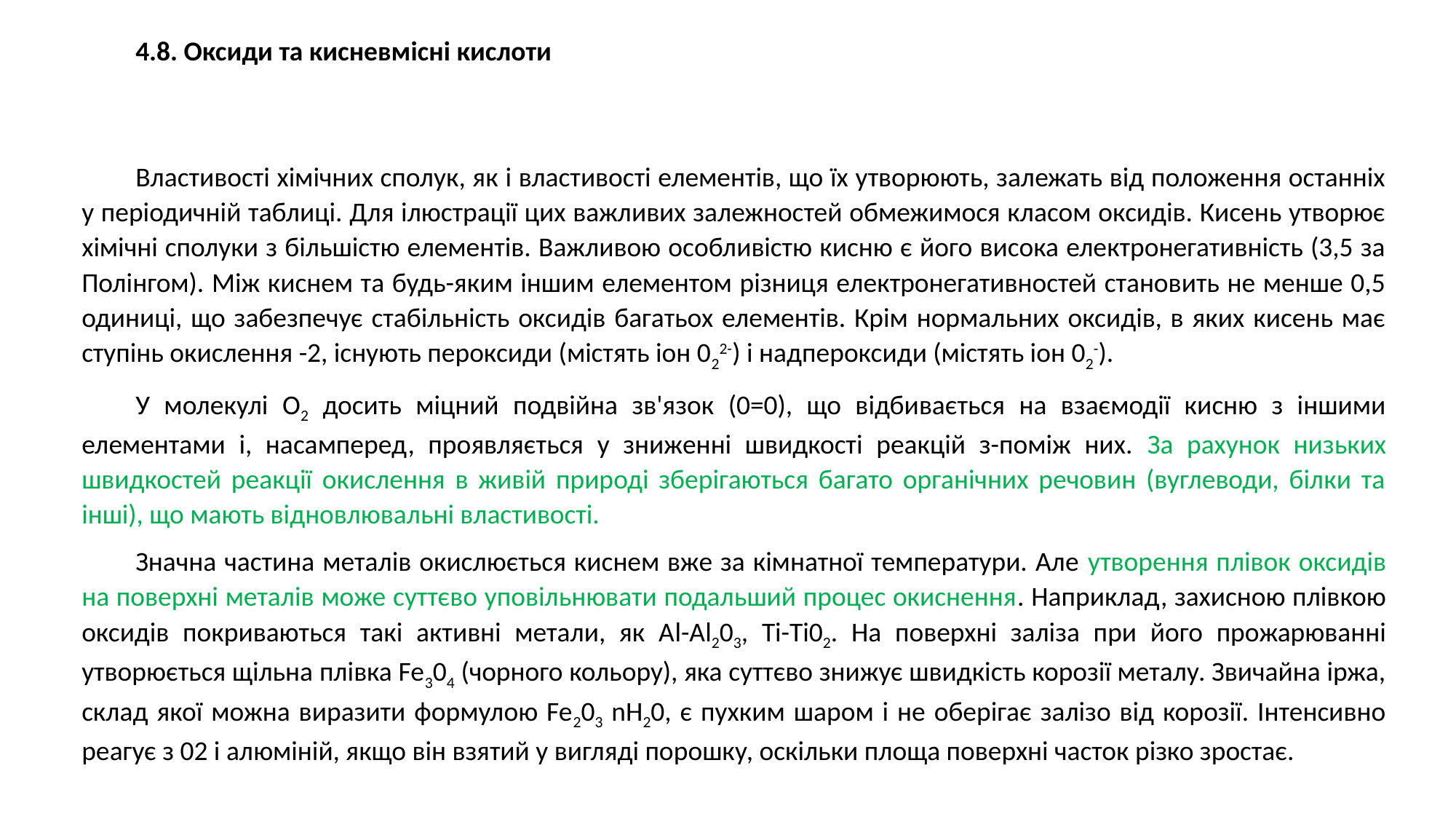

4.8. Оксиди та кисневмісні кислоти

Властивості хімічних сполук, як і властивості елементів, що їх утворюють, залежать від положення останніх у періодичній таблиці. Для ілюстрації цих важливих залежностей обмежимося класом оксидів. Кисень утворює хімічні сполуки з більшістю елементів. Важливою особливістю кисню є його висока електронегативність (3,5 за Полінгом). Між киснем та будь-яким іншим елементом різниця електронегативностей становить не менше 0,5 одиниці, що забезпечує стабільність оксидів багатьох елементів. Крім нормальних оксидів, в яких кисень має ступінь окислення -2, існують пероксиди (містять іон 022-) і надпероксиди (містять іон 02-).
У молекулі О2 досить міцний подвійна зв'язок (0=0), що відбивається на взаємодії кисню з іншими елементами і, насамперед, проявляється у зниженні швидкості реакцій з-поміж них. За рахунок низьких швидкостей реакції окислення в живій природі зберігаються багато органічних речовин (вуглеводи, білки та інші), що мають відновлювальні властивості.
Значна частина металів окислюється киснем вже за кімнатної температури. Але утворення плівок оксидів на поверхні металів може суттєво уповільнювати подальший процес окиснення. Наприклад, захисною плівкою оксидів покриваються такі активні метали, як Аl-Аl203, Ti-Ti02. На поверхні заліза при його прожарюванні утворюється щільна плівка Fe304 (чорного кольору), яка суттєво знижує швидкість корозії металу. Звичайна іржа, склад якої можна виразити формулою Fe203 nH20, є пухким шаром і не оберігає залізо від корозії. Інтенсивно реагує з 02 і алюміній, якщо він взятий у вигляді порошку, оскільки площа поверхні часток різко зростає.